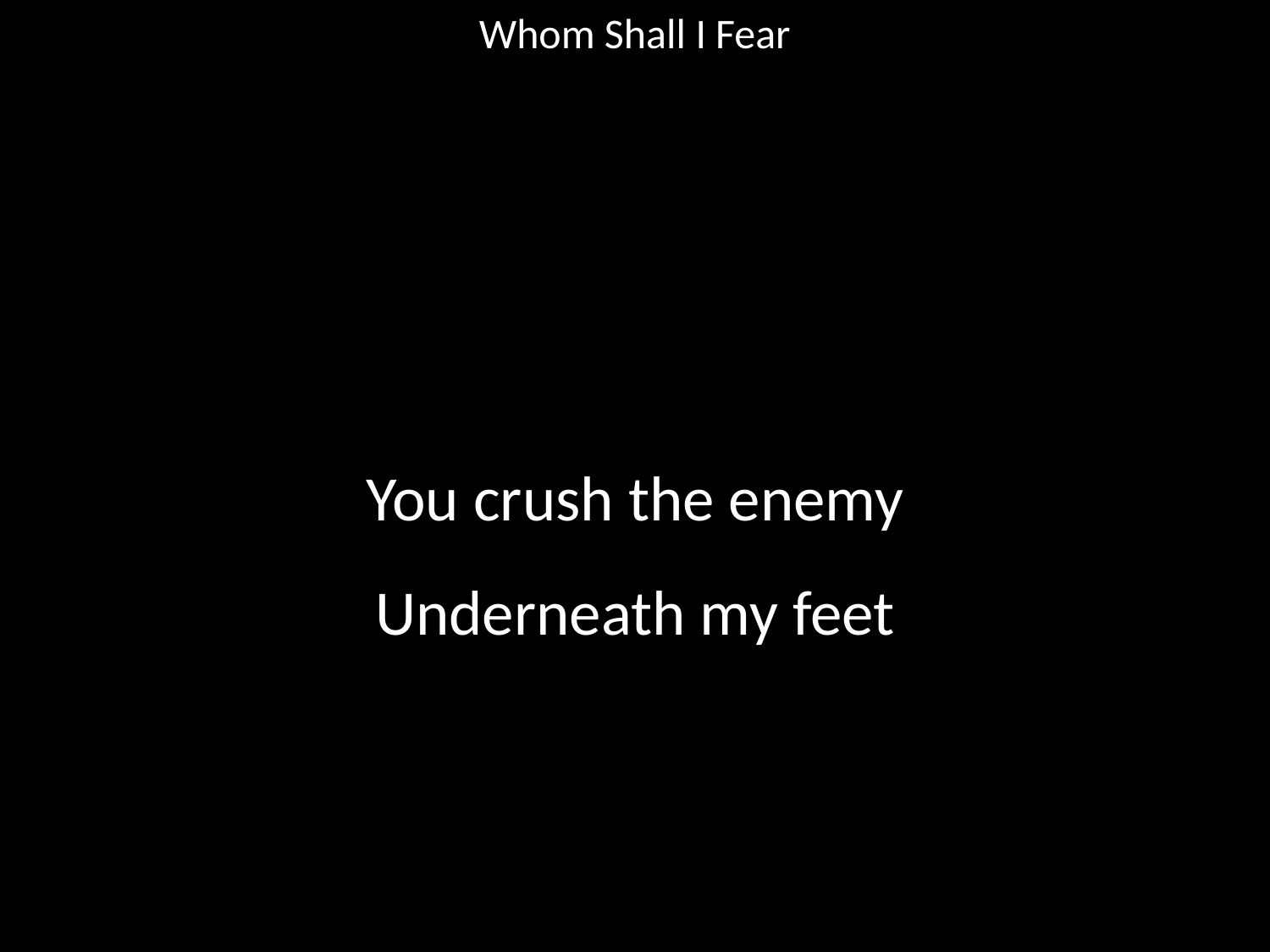

Whom Shall I Fear
#
You crush the enemy
Underneath my feet